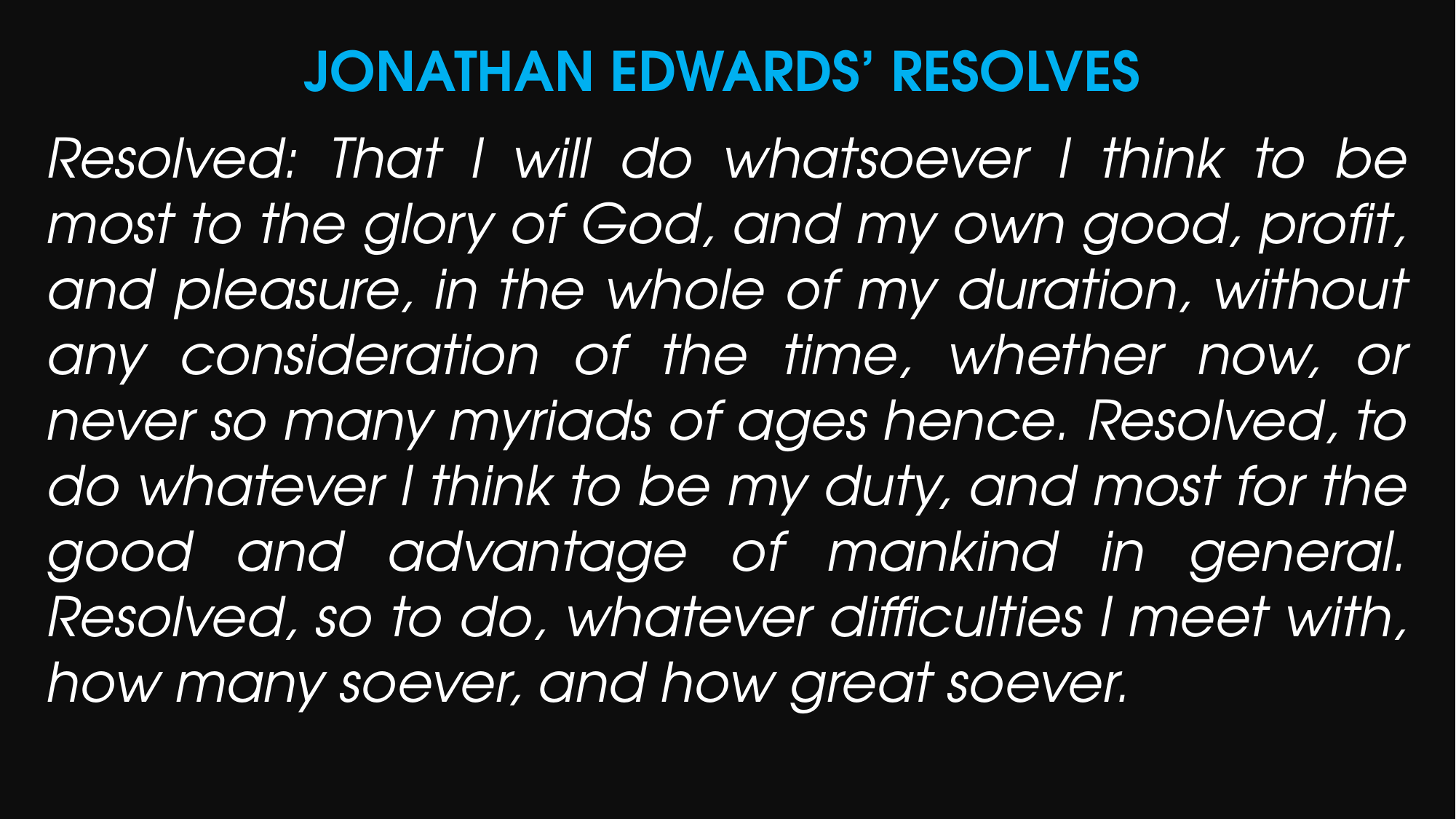

Jonathan Edwards’ resolves
Resolved: That I will do whatsoever I think to be most to the glory of God, and my own good, profit, and pleasure, in the whole of my duration, without any consideration of the time, whether now, or never so many myriads of ages hence. Resolved, to do whatever I think to be my duty, and most for the good and advantage of mankind in general. Resolved, so to do, whatever difficulties I meet with, how many soever, and how great soever.